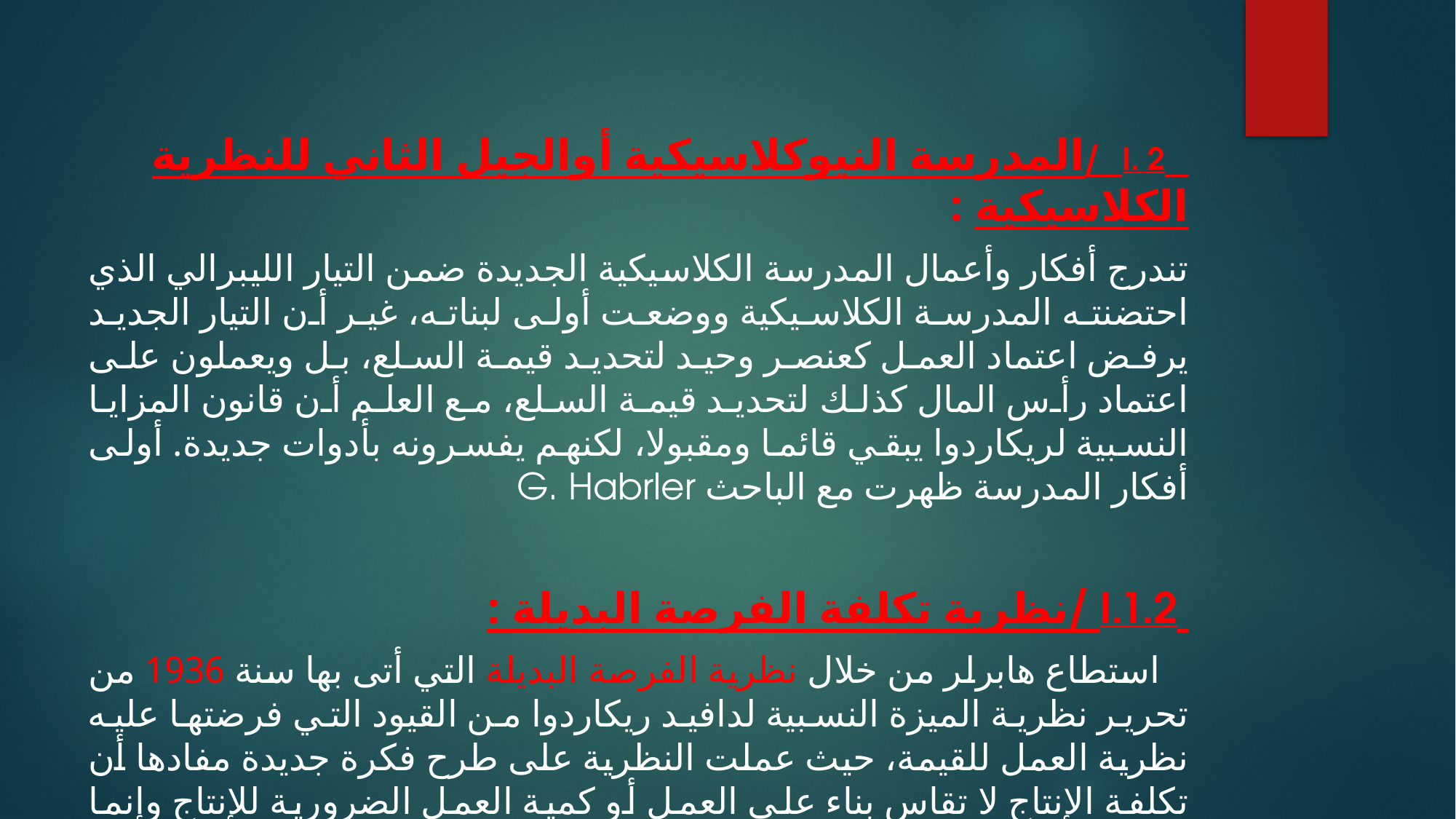

I. 2   /المدرسة النيوكلاسيكية أوالجيل الثاني للنظرية الكلاسيكية :
تندرج أفكار وأعمال المدرسة الكلاسيكية الجديدة ضمن التيار الليبرالي الذي احتضنته المدرسة الكلاسيكية ووضعت أولى لبناته، غير أن التيار الجديد يرفض اعتماد العمل كعنصر وحيد لتحديد قيمة السلع، بل ويعملون على اعتماد رأس المال كذلك لتحديد قيمة السلع، مع العلم أن قانون المزايا النسبية لريكاردوا يبقي قائما ومقبولا، لكنهم يفسرونه بأدوات جديدة. أولى أفكار المدرسة ظهرت مع الباحث G. Habrler

 I.1.2 /نظرية تكلفة الفرصة البديلة :
   استطاع هابرلر من خلال نظرية الفرصة البديلة التي أتى بها سنة 1936 من تحرير نظرية الميزة النسبية لدافيد ريكاردوا من القيود التي فرضتها عليه نظرية العمل للقيمة، حيث عملت النظرية على طرح فكرة جديدة مفادها أن تكلفة الإنتاج لا تقاس بناء على العمل أو كمية العمل الضرورية للإنتاج وإنما حسب كمية السلعة الثانية المضحى بها أي تكلفة الفرصة البديلة.